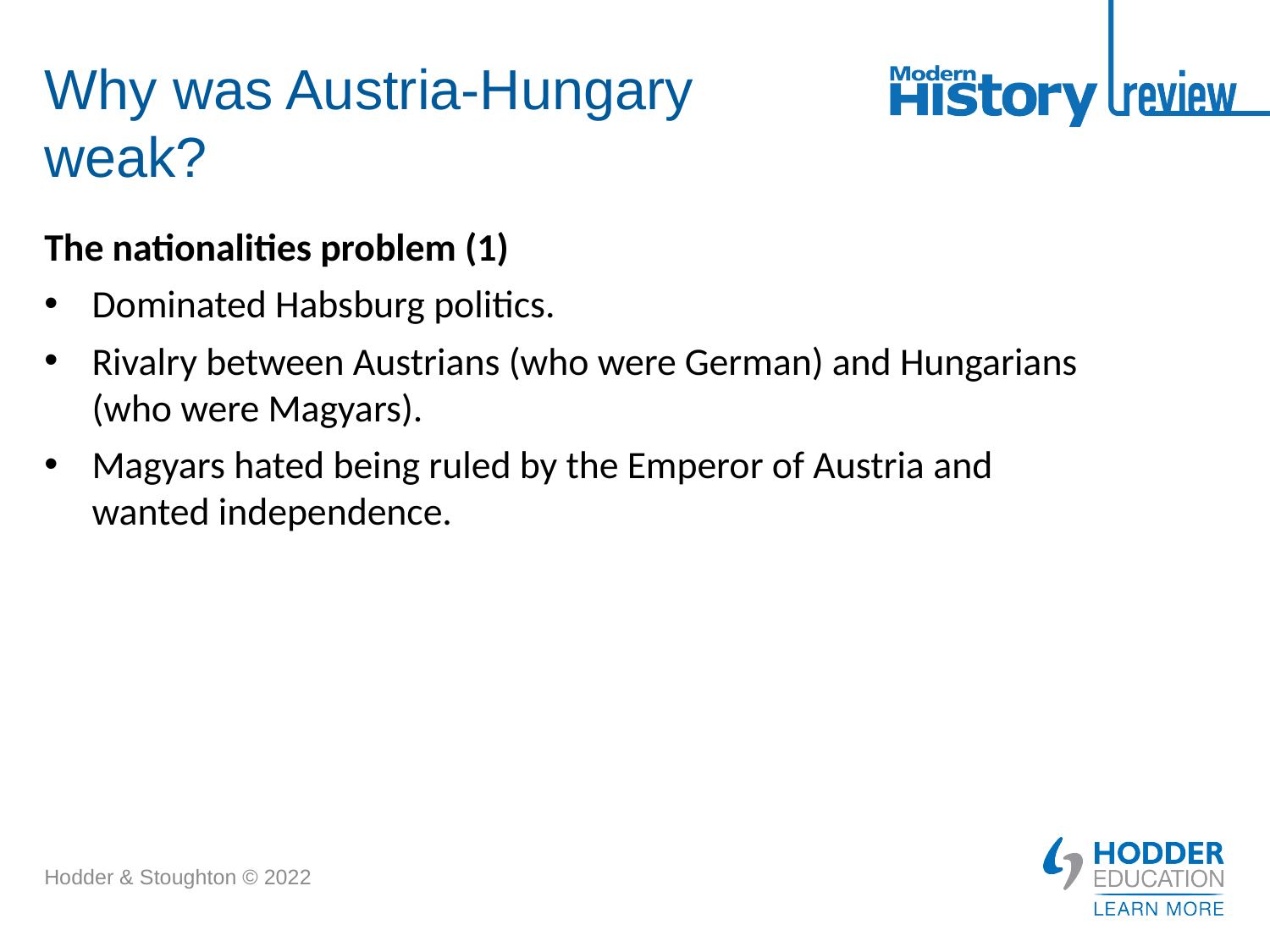

# Why was Austria-Hungary weak?
The nationalities problem (1)
Dominated Habsburg politics.
Rivalry between Austrians (who were German) and Hungarians (who were Magyars).
Magyars hated being ruled by the Emperor of Austria and wanted independence.
Hodder & Stoughton © 2022